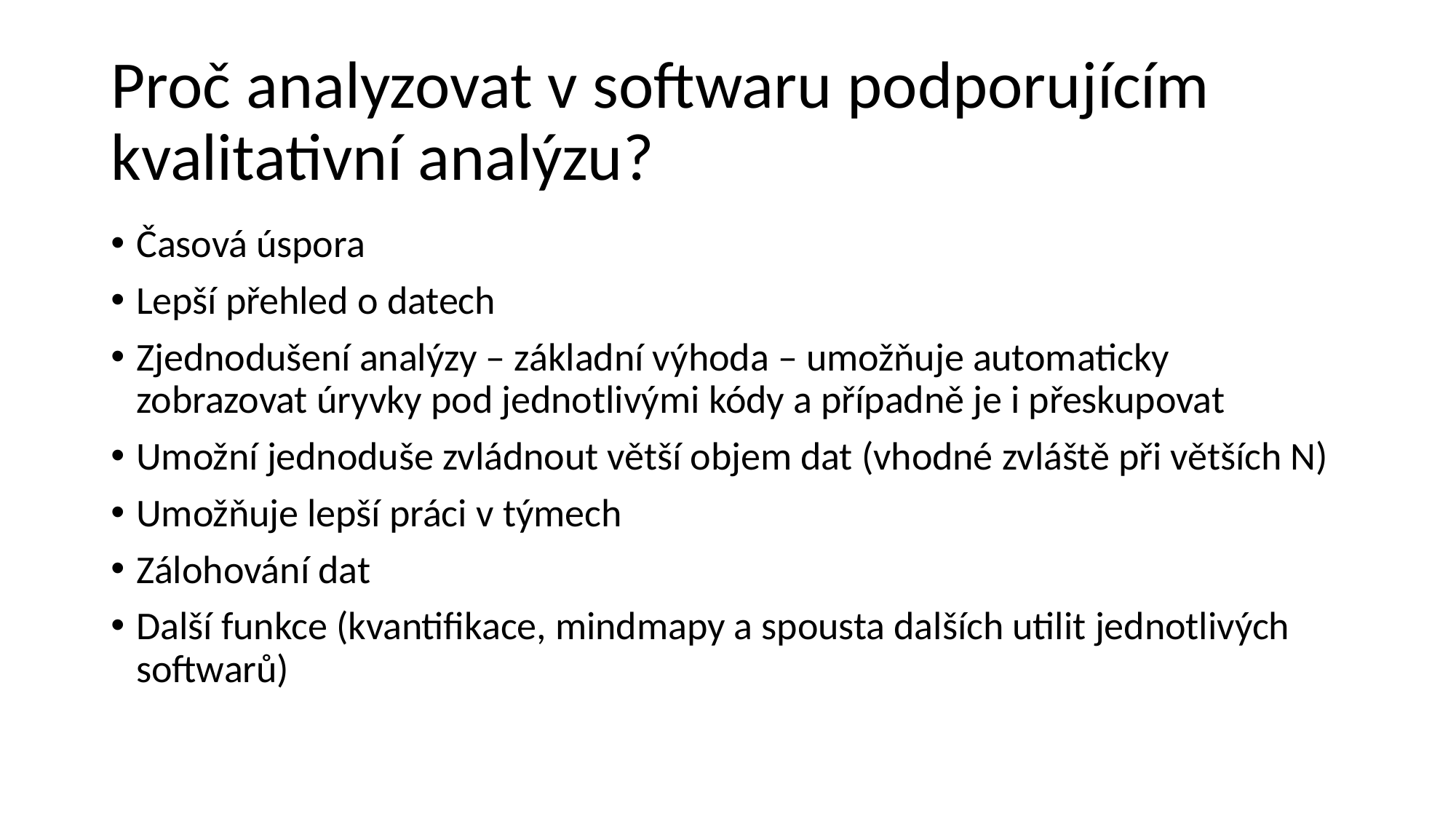

# Proč analyzovat v softwaru podporujícím kvalitativní analýzu?
Časová úspora
Lepší přehled o datech
Zjednodušení analýzy – základní výhoda – umožňuje automaticky zobrazovat úryvky pod jednotlivými kódy a případně je i přeskupovat
Umožní jednoduše zvládnout větší objem dat (vhodné zvláště při větších N)
Umožňuje lepší práci v týmech
Zálohování dat
Další funkce (kvantifikace, mindmapy a spousta dalších utilit jednotlivých softwarů)